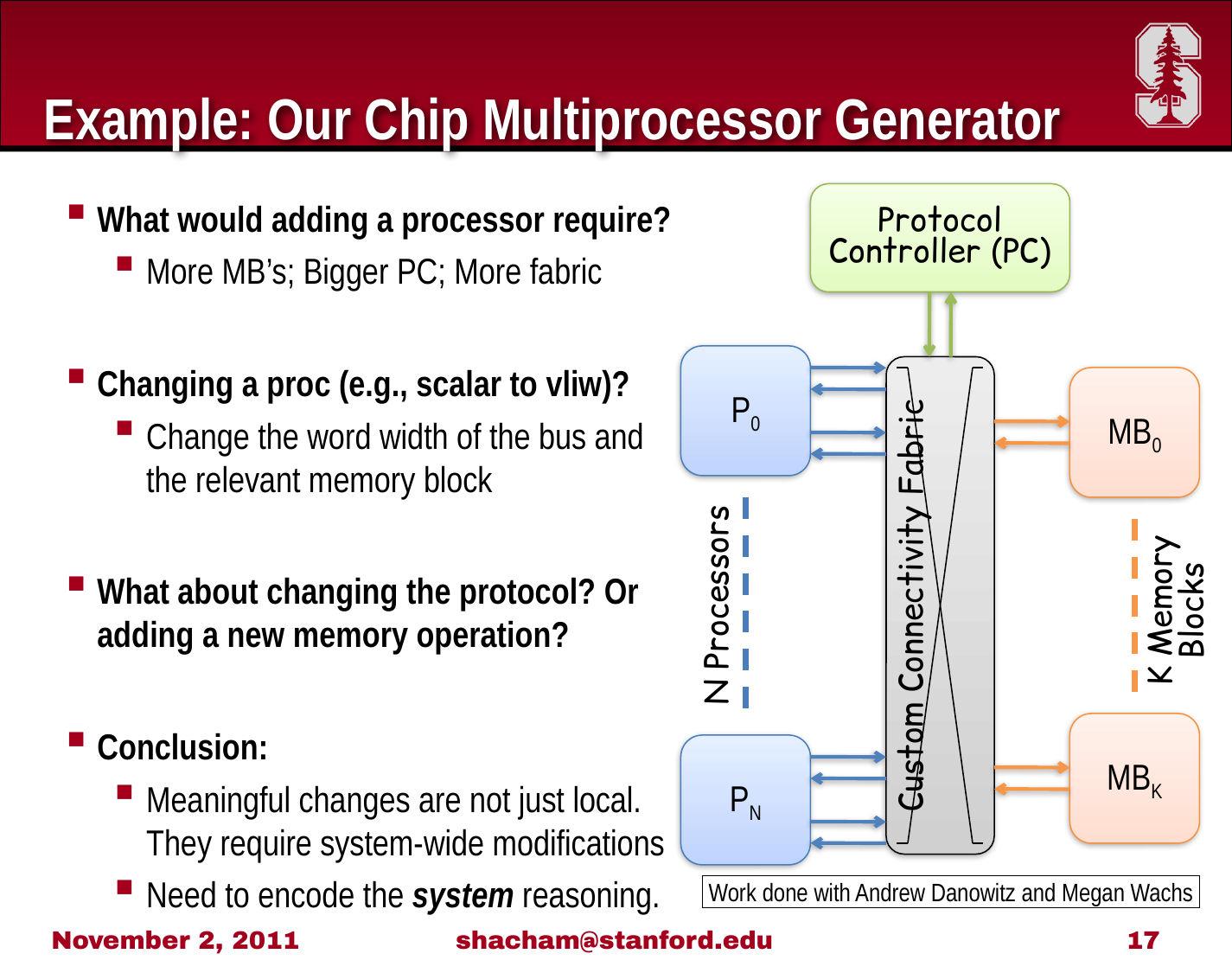

# Example: Our Chip Multiprocessor Generator
Protocol Controller (PC)
What would adding a processor require?
More MB’s; Bigger PC; More fabric

Changing a proc (e.g., scalar to vliw)?
Change the word width of the bus and the relevant memory block

What about changing the protocol? Or adding a new memory operation?

Conclusion:
Meaningful changes are not just local. They require system-wide modifications
Need to encode the system reasoning.
P0

MB0
K Memory Blocks
N Processors
Custom Connectivity Fabric
MBK
PN
Work done with Andrew Danowitz and Megan Wachs
November 2, 2011
shacham@stanford.edu
17